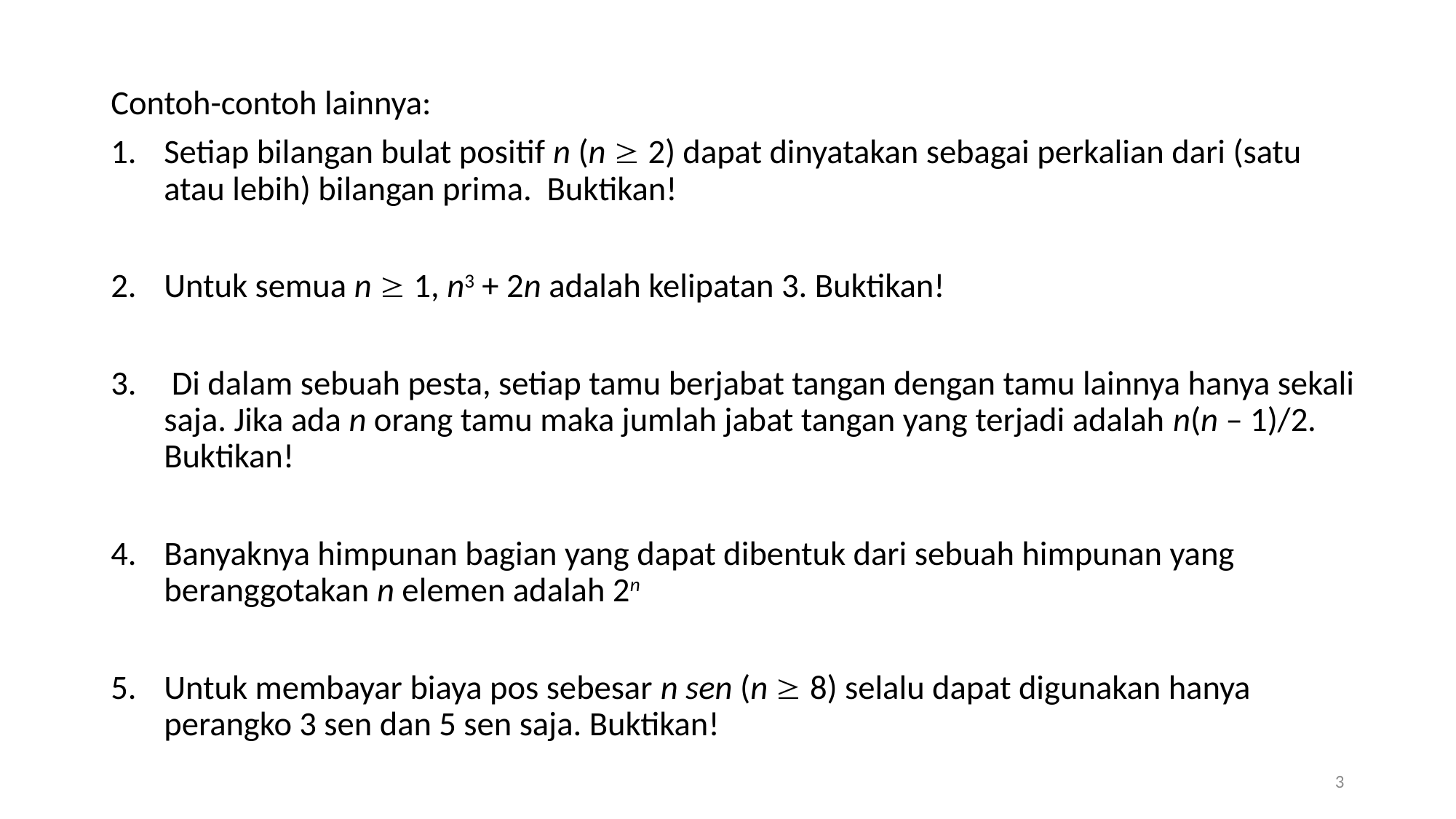

Contoh-contoh lainnya:
Setiap bilangan bulat positif n (n ≥ 2) dapat dinyatakan sebagai perkalian dari (satu atau lebih) bilangan prima.  Buktikan!

Untuk semua n ≥ 1, n3 + 2n adalah kelipatan 3. Buktikan!

 Di dalam sebuah pesta, setiap tamu berjabat tangan dengan tamu lainnya hanya sekali saja. Jika ada n orang tamu maka jumlah jabat tangan yang terjadi adalah n(n – 1)/2. Buktikan!

Banyaknya himpunan bagian yang dapat dibentuk dari sebuah himpunan yang beranggotakan n elemen adalah 2n

Untuk membayar biaya pos sebesar n sen (n ≥ 8) selalu dapat digunakan hanya perangko 3 sen dan 5 sen saja. Buktikan!

3